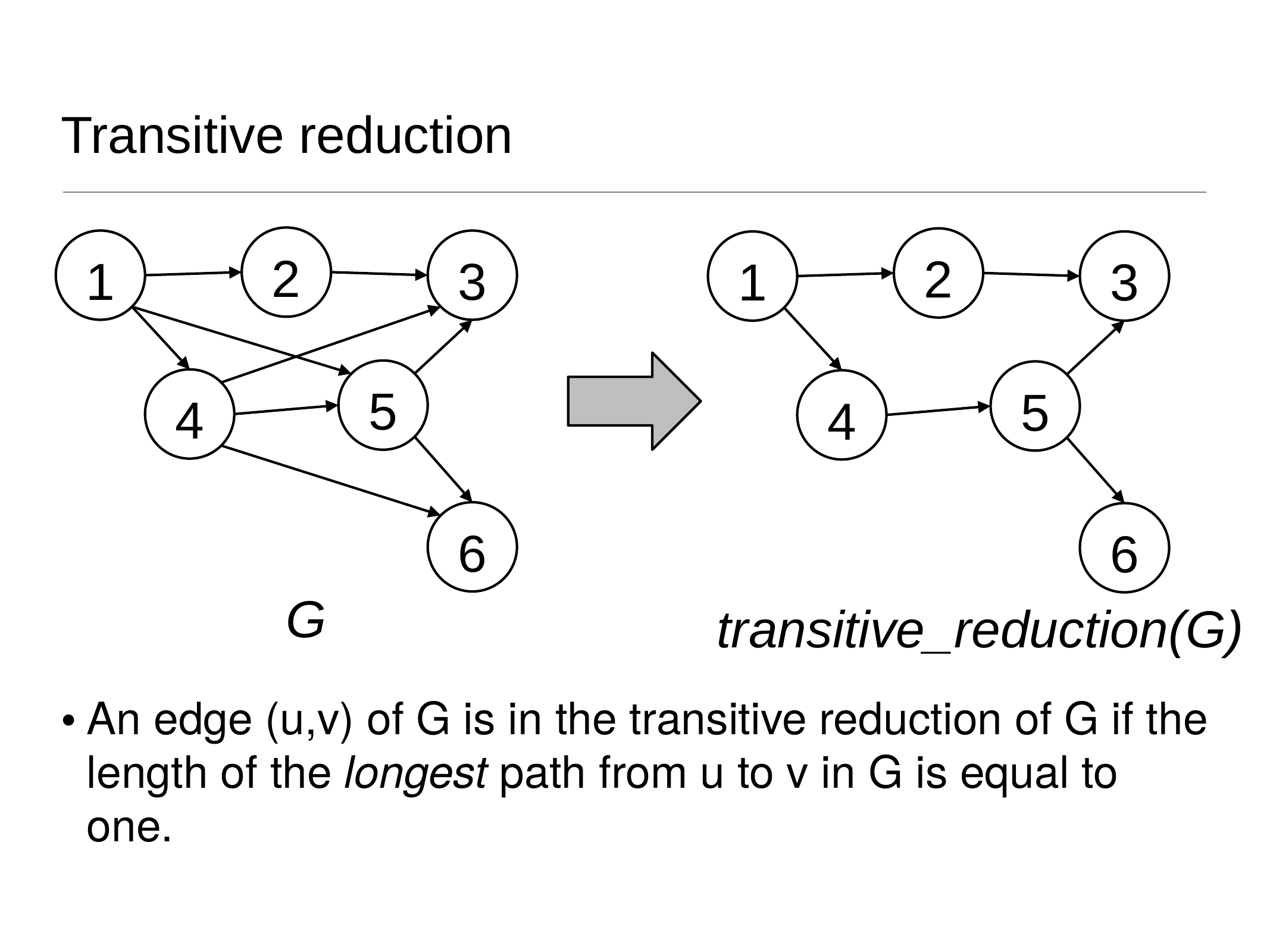

# Transitive reduction
2
2
1
3
1
3

5
5
4
4
6
6
G
transitive_reduction(G)
An edge (u,v) of G is in the transitive reduction of G if the length of the longest path from u to v in G is equal to one.